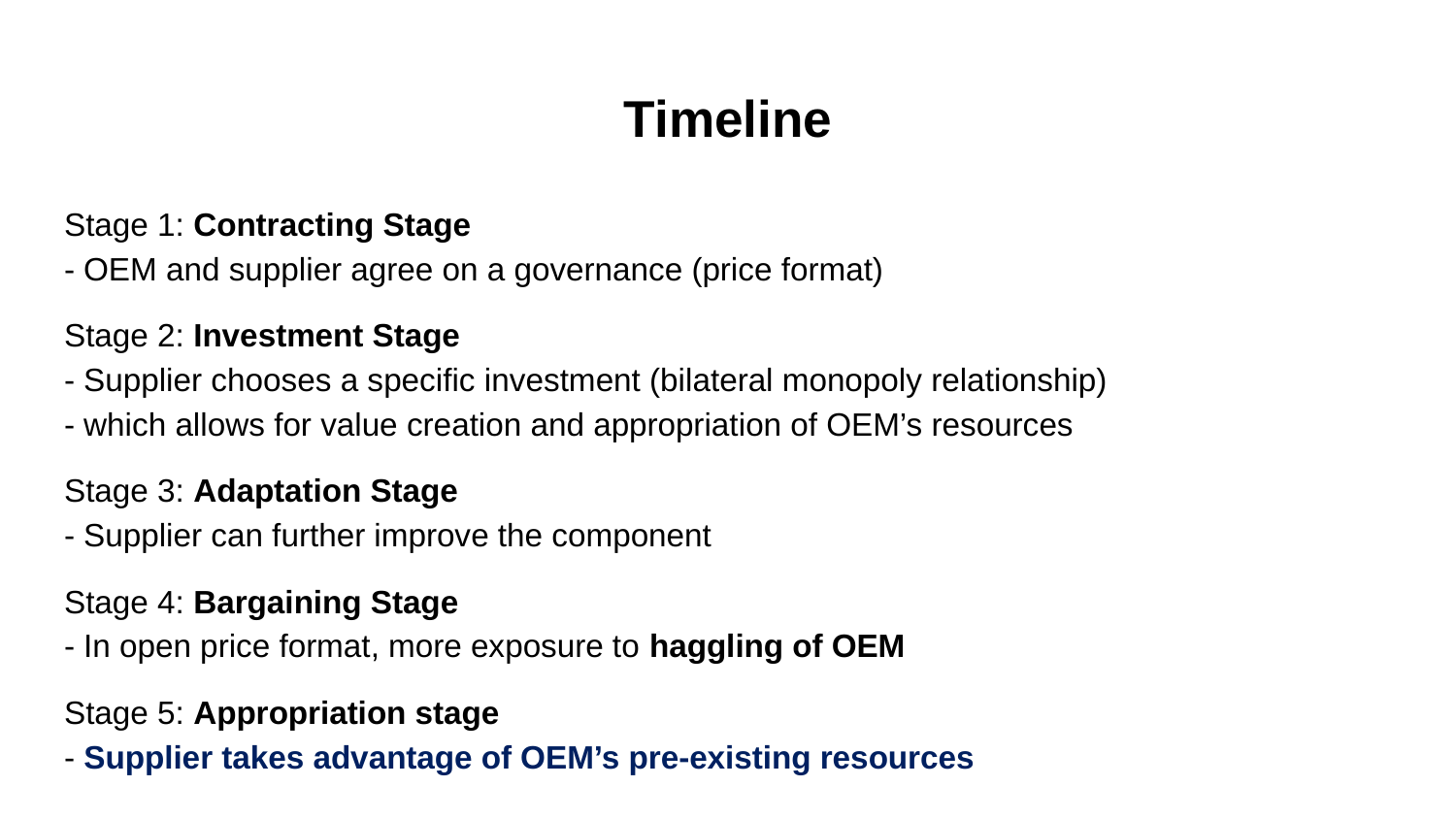

# Timeline
Stage 1: Contracting Stage
- OEM and supplier agree on a governance (price format)
Stage 2: Investment Stage
- Supplier chooses a specific investment (bilateral monopoly relationship)
- which allows for value creation and appropriation of OEM’s resources
Stage 3: Adaptation Stage
- Supplier can further improve the component
Stage 4: Bargaining Stage
- In open price format, more exposure to haggling of OEM
Stage 5: Appropriation stage
- Supplier takes advantage of OEM’s pre-existing resources